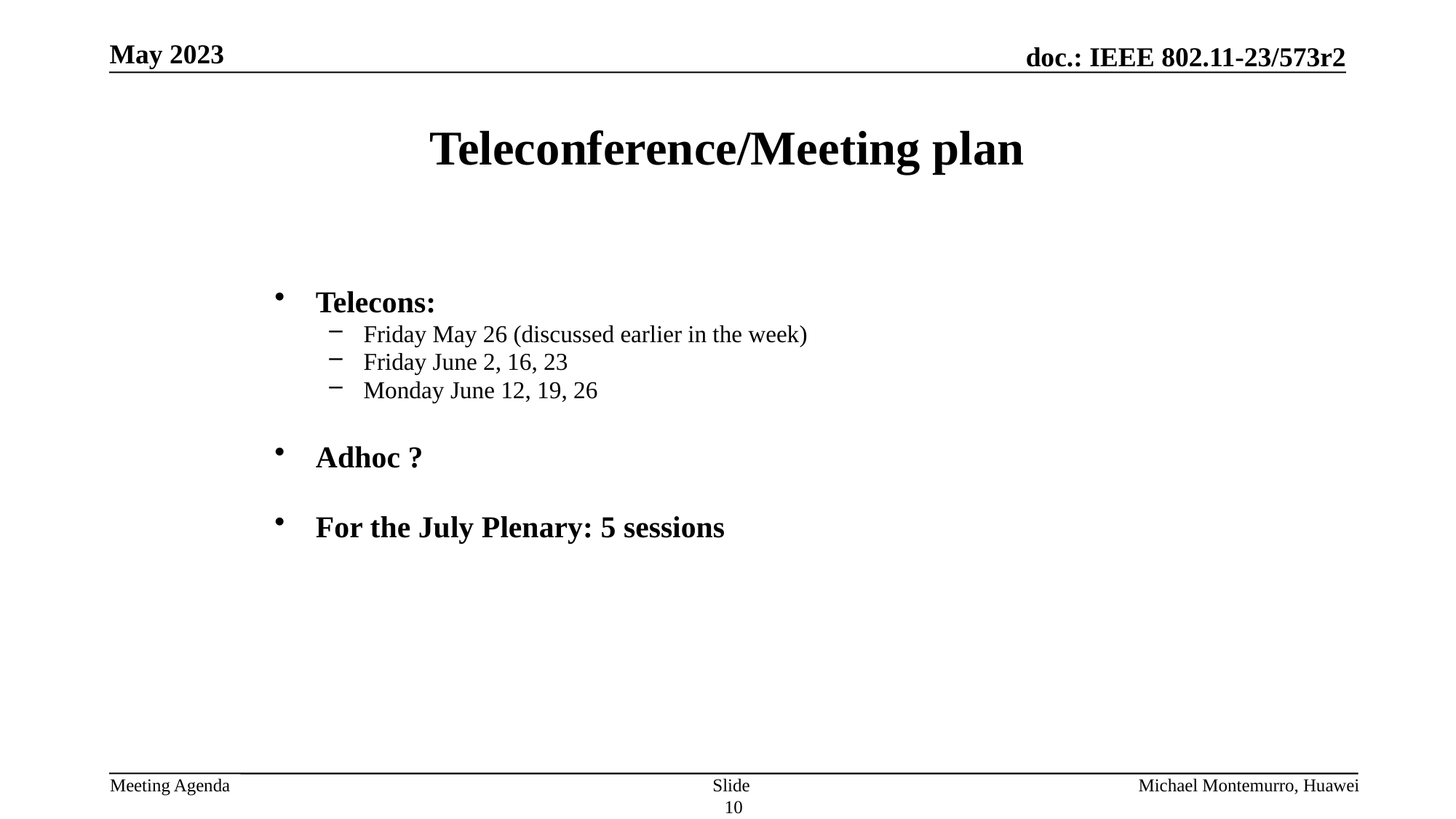

# Teleconference/Meeting plan

Telecons:
Friday May 26 (discussed earlier in the week)
Friday June 2, 16, 23
Monday June 12, 19, 26

Adhoc ?

For the July Plenary: 5 sessions
Slide 10
Michael Montemurro, Huawei